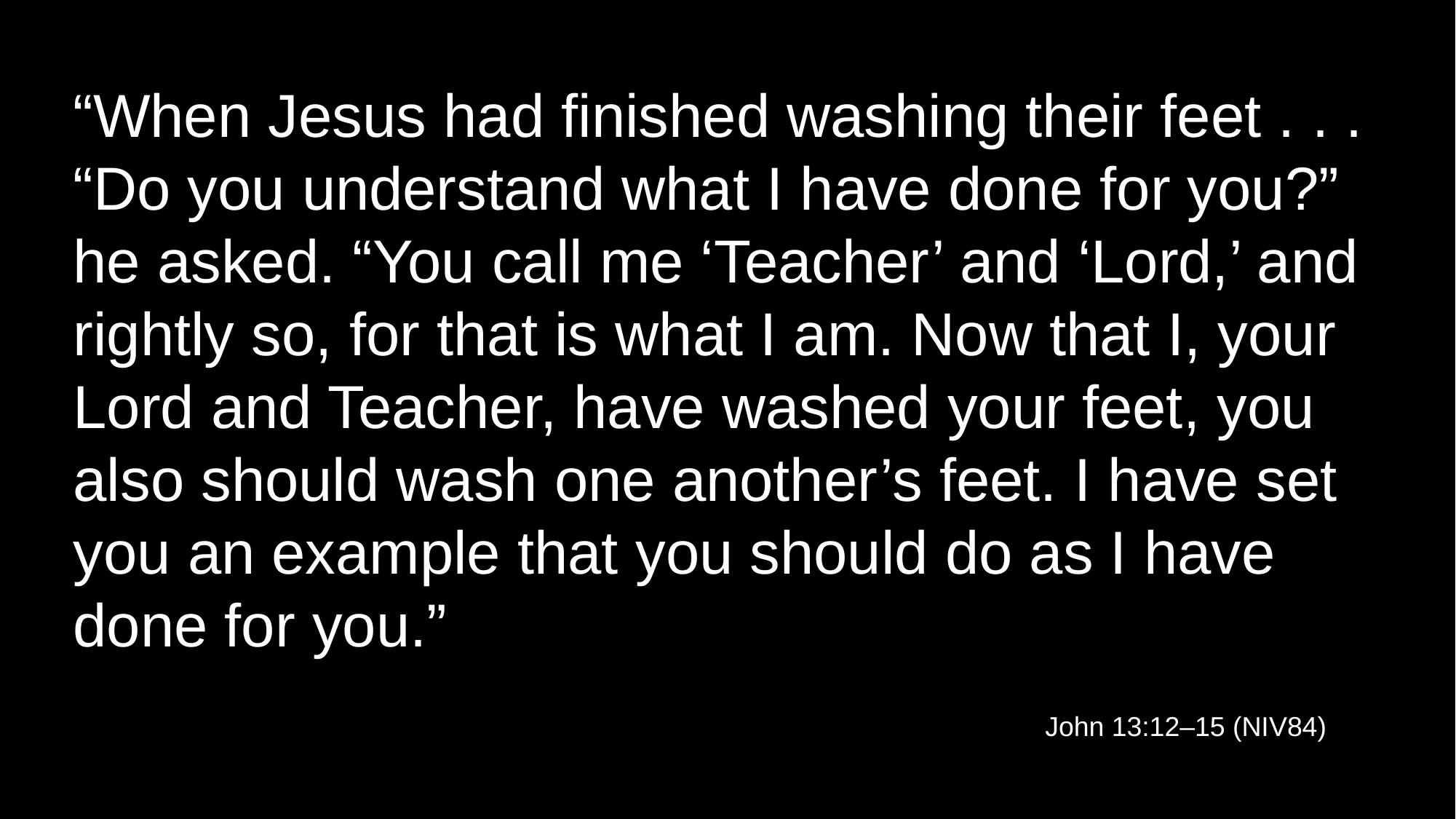

“When Jesus had finished washing their feet . . . “Do you understand what I have done for you?” he asked. “You call me ‘Teacher’ and ‘Lord,’ and rightly so, for that is what I am. Now that I, your Lord and Teacher, have washed your feet, you also should wash one another’s feet. I have set you an example that you should do as I have done for you.”
	John 13:12–15 (NIV84)